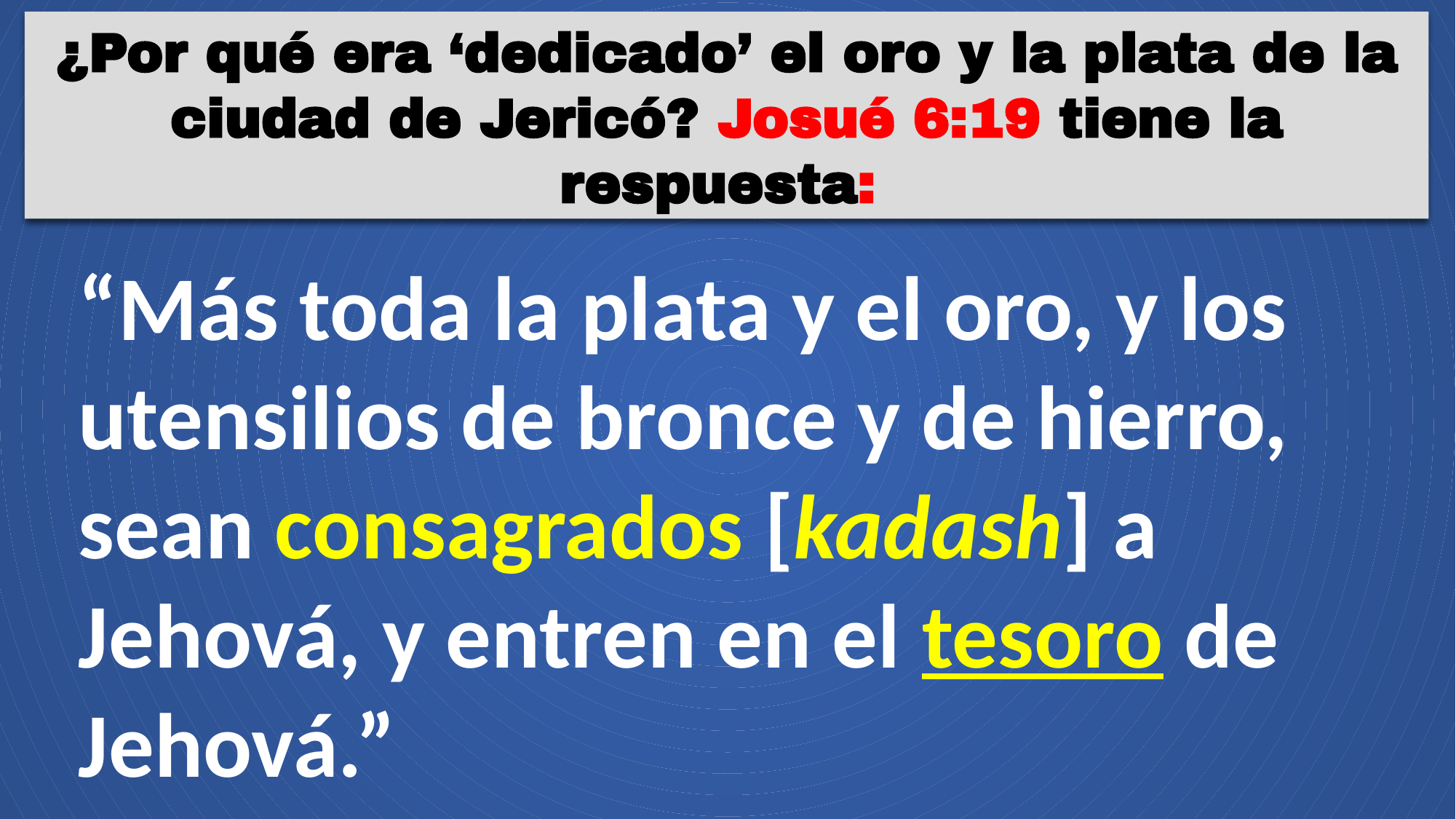

¿Por qué era ‘dedicado’ el oro y la plata de la ciudad de Jericó? Josué 6:19 tiene la respuesta:
“Más toda la plata y el oro, y los utensilios de bronce y de hierro, sean consagrados [kadash] a Jehová, y entren en el tesoro de Jehová.”